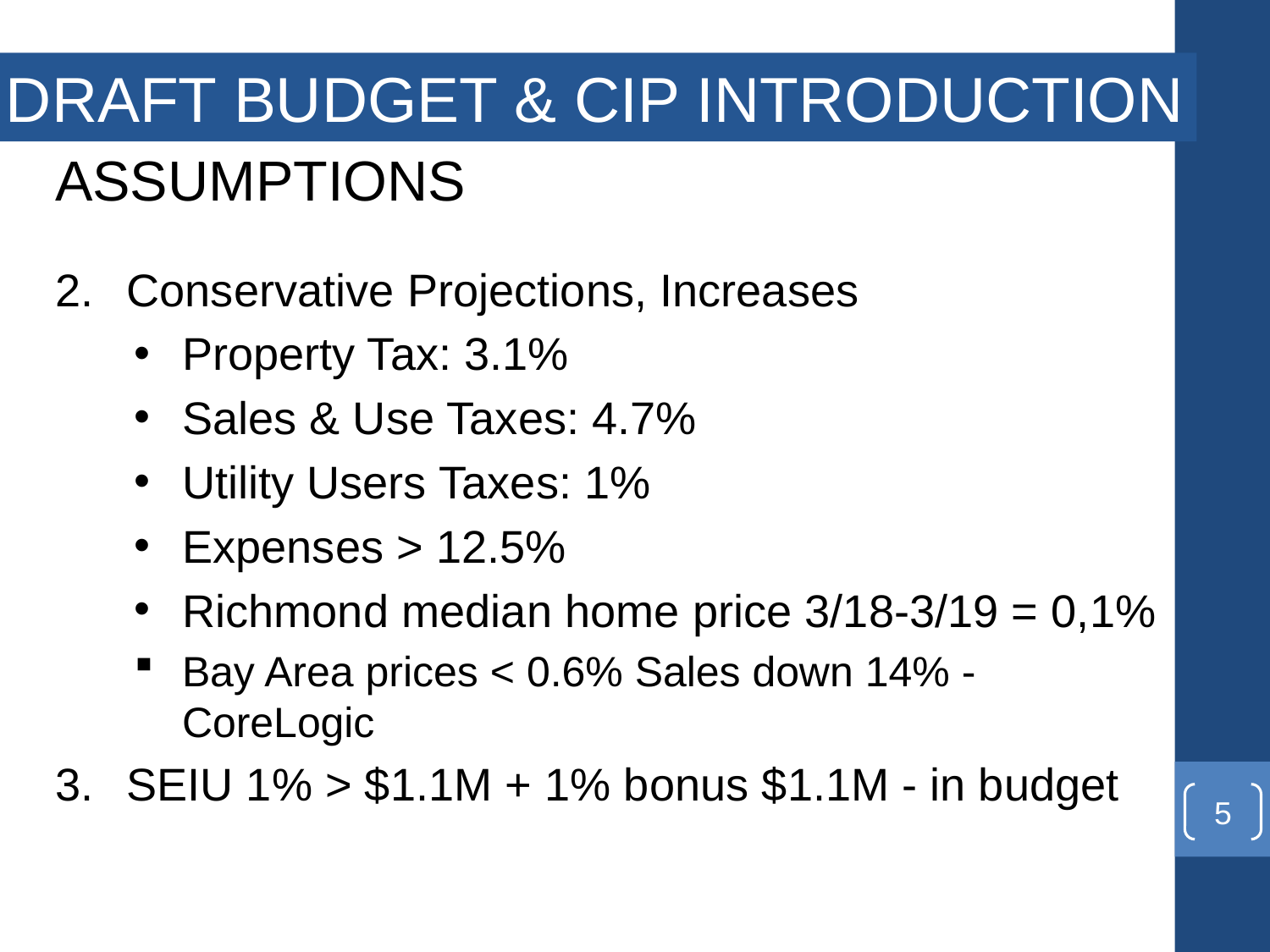

DRAFT BUDGET & CIP INTRODUCTION
ASSUMPTIONS

Conservative Projections, Increases
Property Tax: 3.1%
Sales & Use Taxes: 4.7%
Utility Users Taxes: 1%
Expenses > 12.5%
Richmond median home price 3/18-3/19 = 0,1%
Bay Area prices < 0.6% Sales down 14% - CoreLogic
SEIU 1% > $1.1M + 1% bonus $1.1M - in budget

5